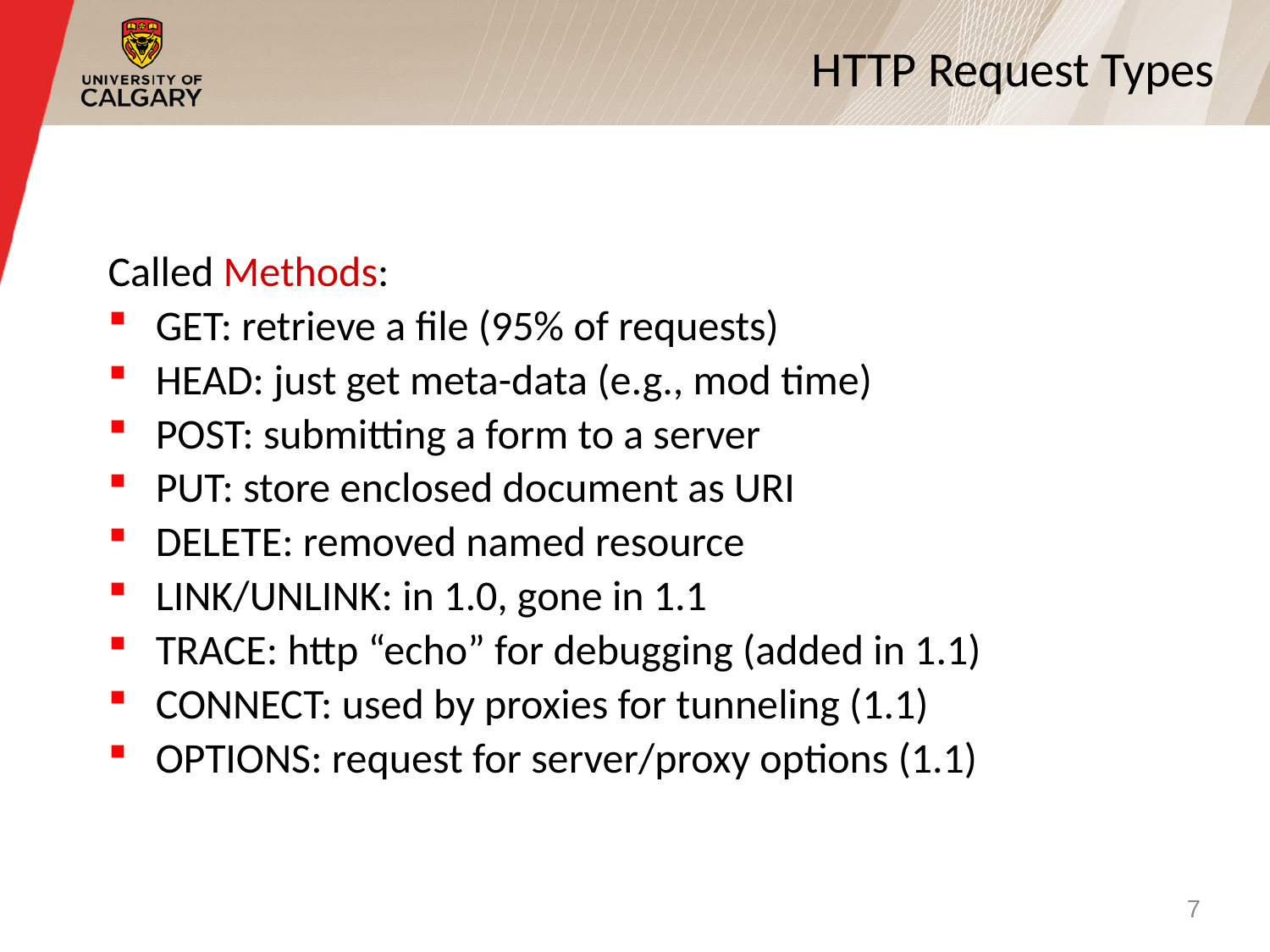

# HTTP Request Types
Called Methods:
GET: retrieve a file (95% of requests)
HEAD: just get meta-data (e.g., mod time)
POST: submitting a form to a server
PUT: store enclosed document as URI
DELETE: removed named resource
LINK/UNLINK: in 1.0, gone in 1.1
TRACE: http “echo” for debugging (added in 1.1)
CONNECT: used by proxies for tunneling (1.1)
OPTIONS: request for server/proxy options (1.1)
7